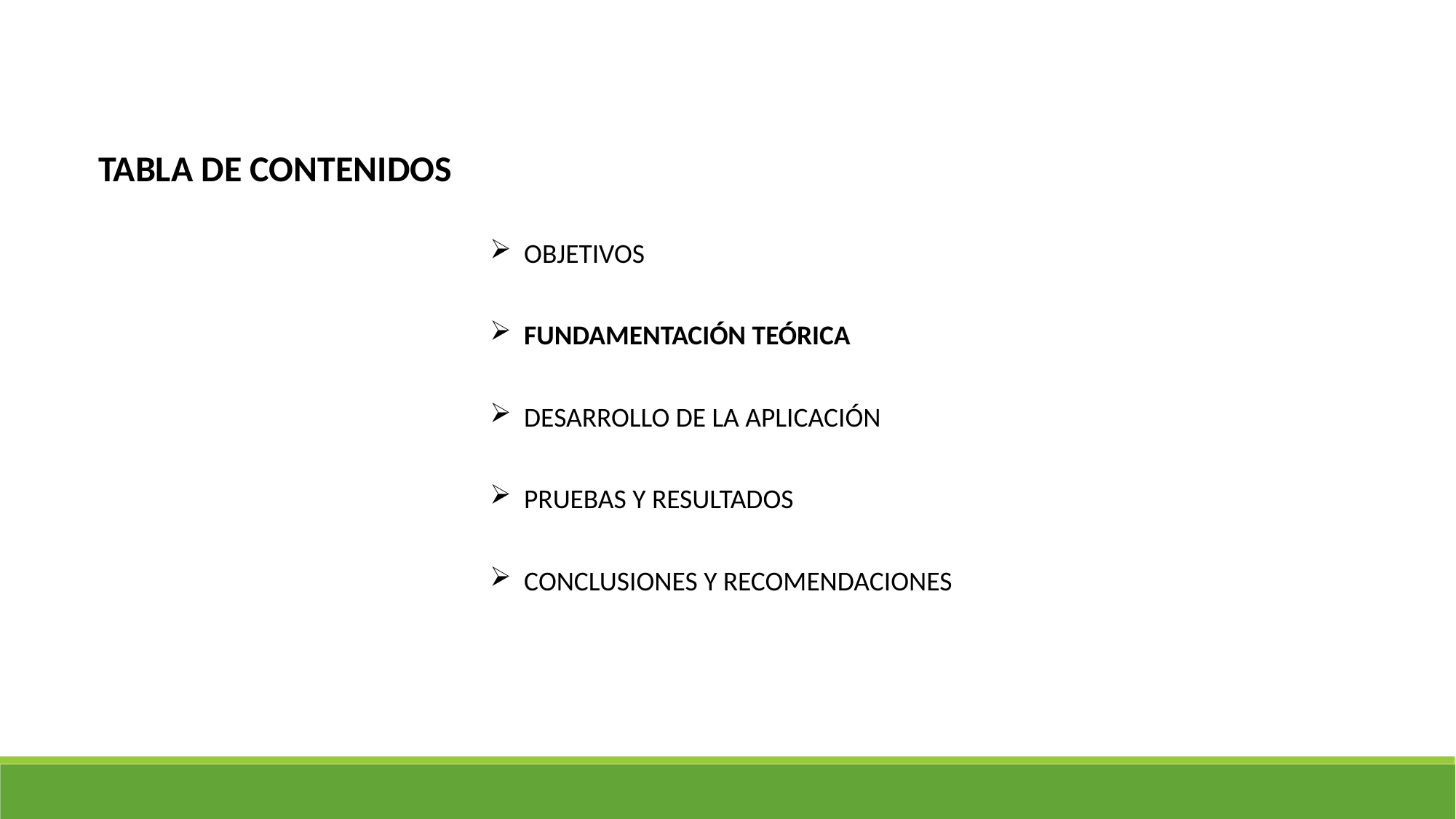

TABLA DE CONTENIDOS
OBJETIVOS
FUNDAMENTACIÓN TEÓRICA
DESARROLLO DE LA APLICACIÓN
PRUEBAS Y RESULTADOS
CONCLUSIONES Y RECOMENDACIONES